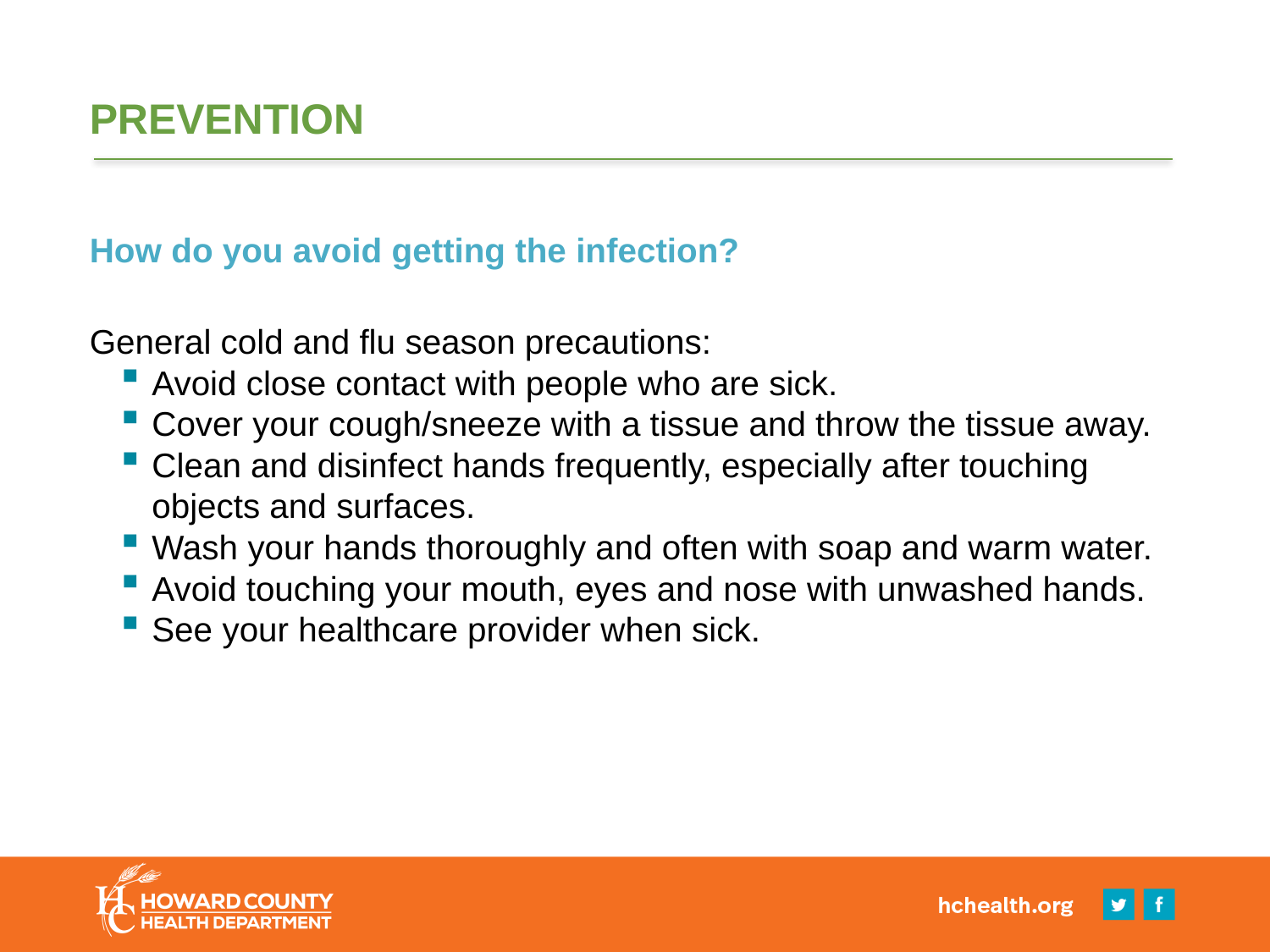

# Prevention
How do you avoid getting the infection?
General cold and flu season precautions:
Avoid close contact with people who are sick.
Cover your cough/sneeze with a tissue and throw the tissue away.
Clean and disinfect hands frequently, especially after touching objects and surfaces.
Wash your hands thoroughly and often with soap and warm water.
Avoid touching your mouth, eyes and nose with unwashed hands.
See your healthcare provider when sick.